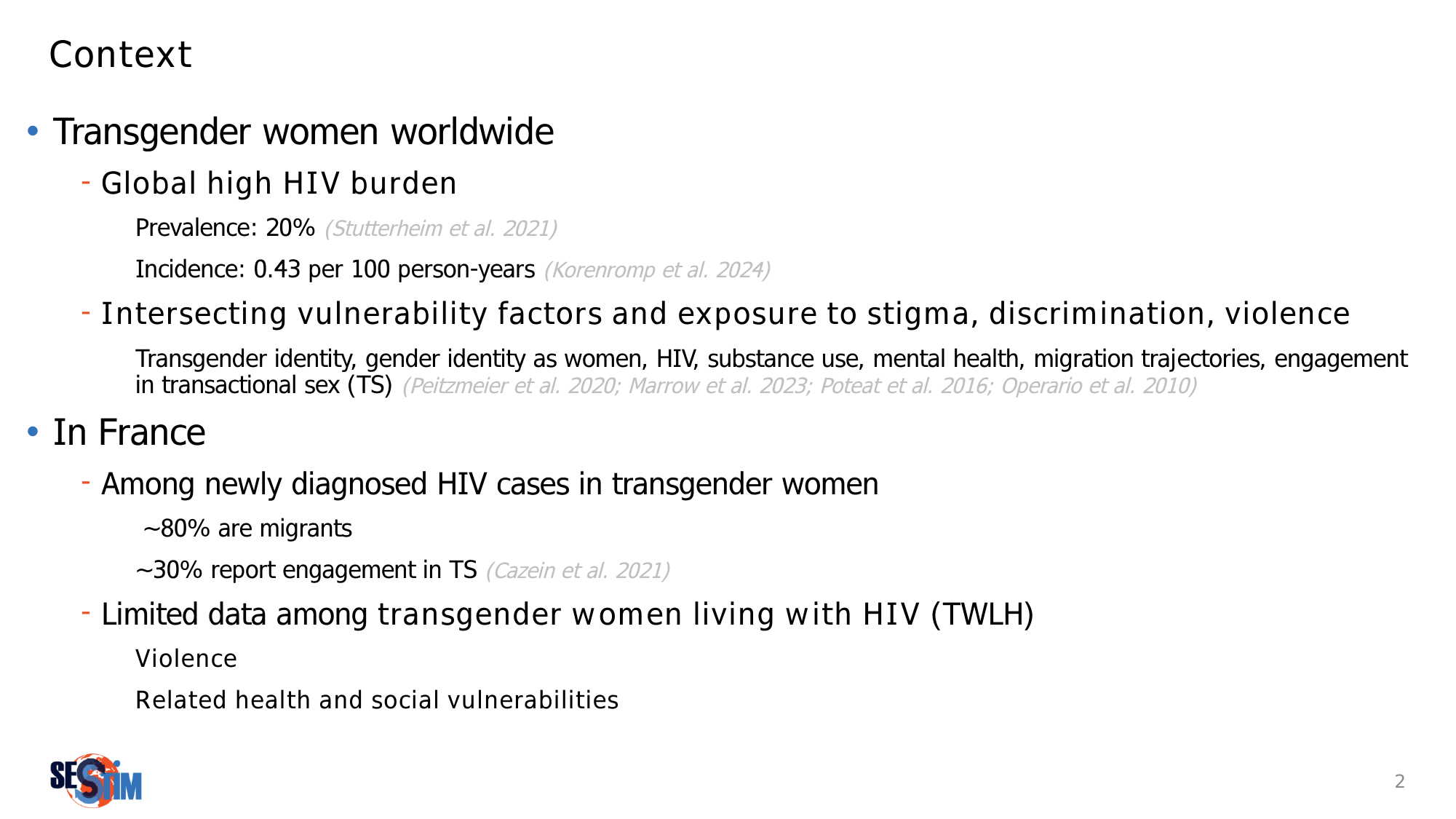

# Context
Transgender women worldwide
Global high HIV burden
Prevalence: 20% (Stutterheim et al. 2021)
Incidence: 0.43 per 100 person-years (Korenromp et al. 2024)
Intersecting vulnerability factors and exposure to stigma, discrimination, violence
Transgender identity, gender identity as women, HIV, substance use, mental health, migration trajectories, engagement in transactional sex (TS) (Peitzmeier et al. 2020; Marrow et al. 2023; Poteat et al. 2016; Operario et al. 2010)
In France
Among newly diagnosed HIV cases in transgender women
 ~80% are migrants
~30% report engagement in TS (Cazein et al. 2021)
Limited data among transgender women living with HIV (TWLH)
Violence
Related health and social vulnerabilities
2